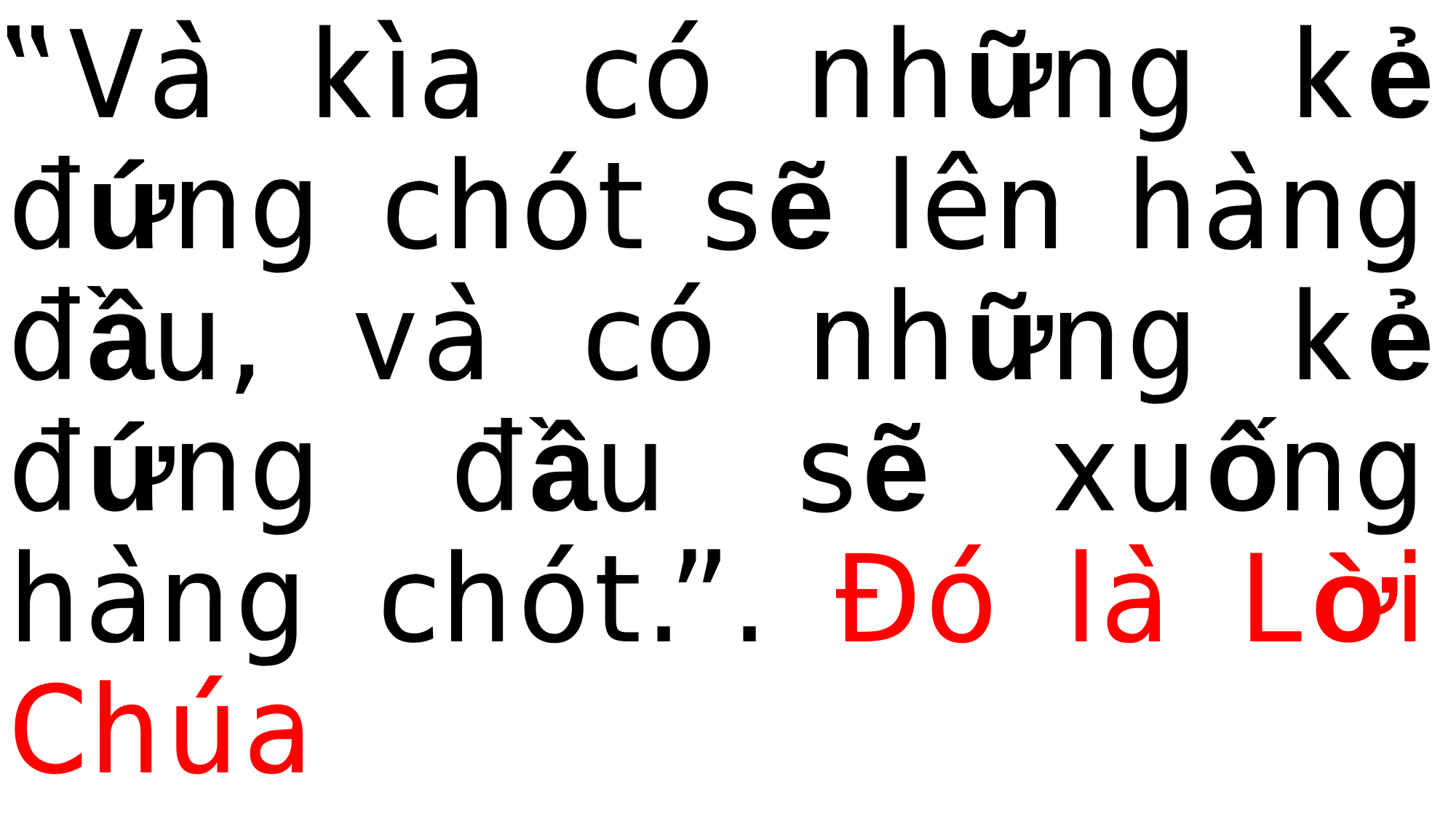

# “Và kìa có những kẻ đứng chót sẽ lên hàng đầu, và có những kẻ đứng đầu sẽ xuống hàng chót.”. Đó là Lời Chúa